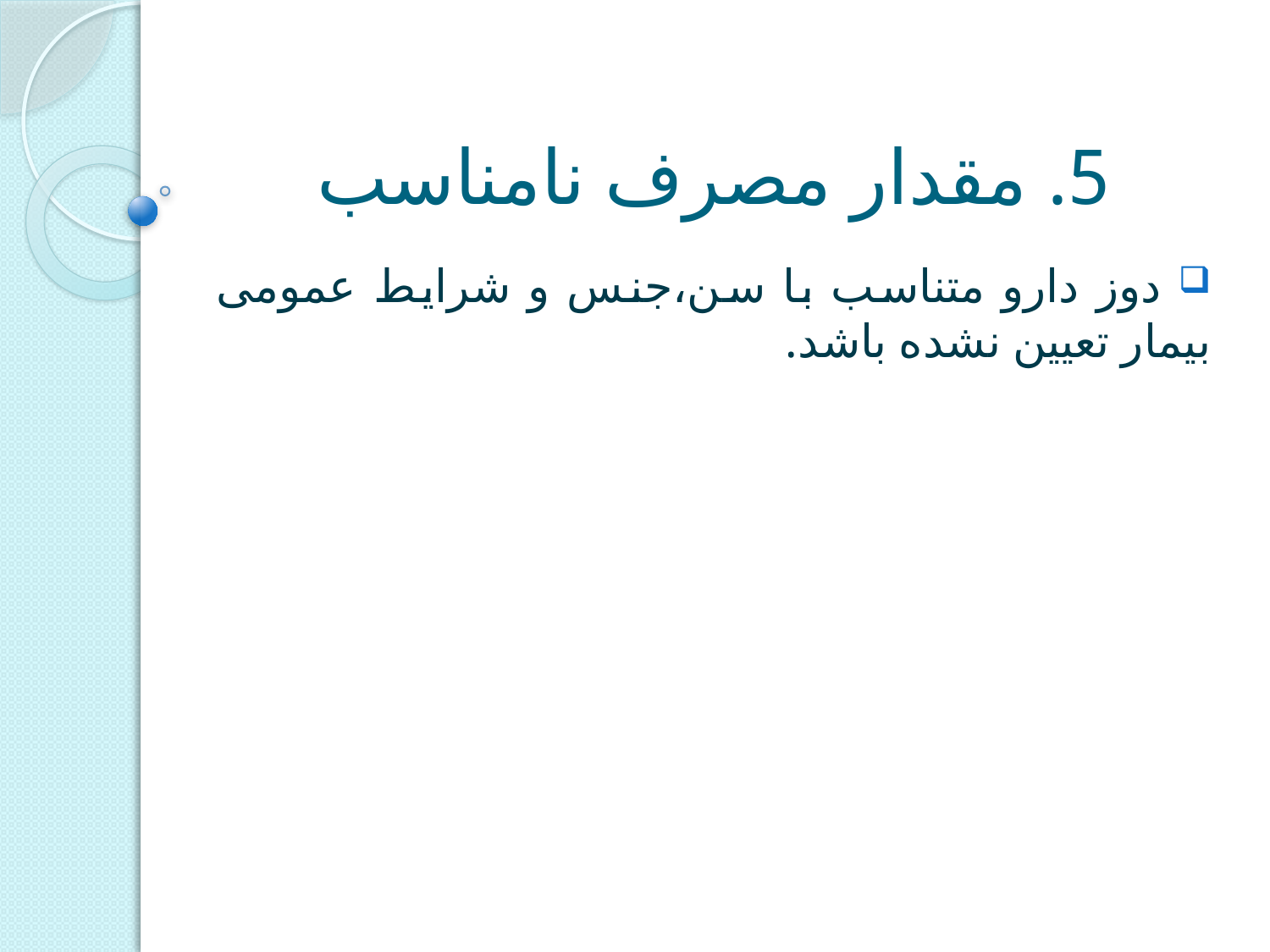

# 5. مقدار مصرف نامناسب
 دوز دارو متناسب با سن،جنس و شرایط عمومی بیمار تعیین نشده باشد.